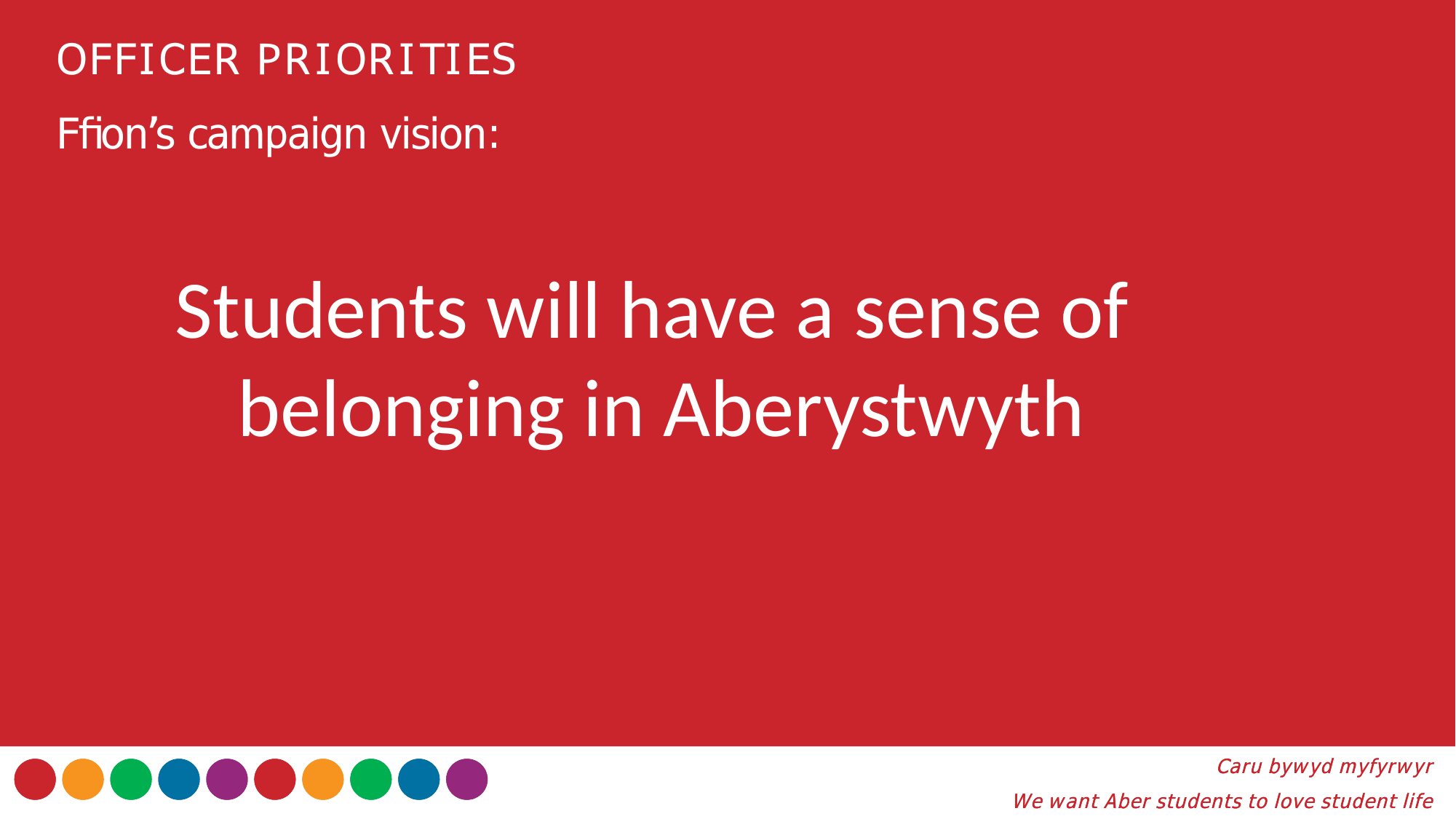

OFFICER PRIORITIES
Ffion’s campaign vision:

Students will have a sense of
belonging in Aberystwyth